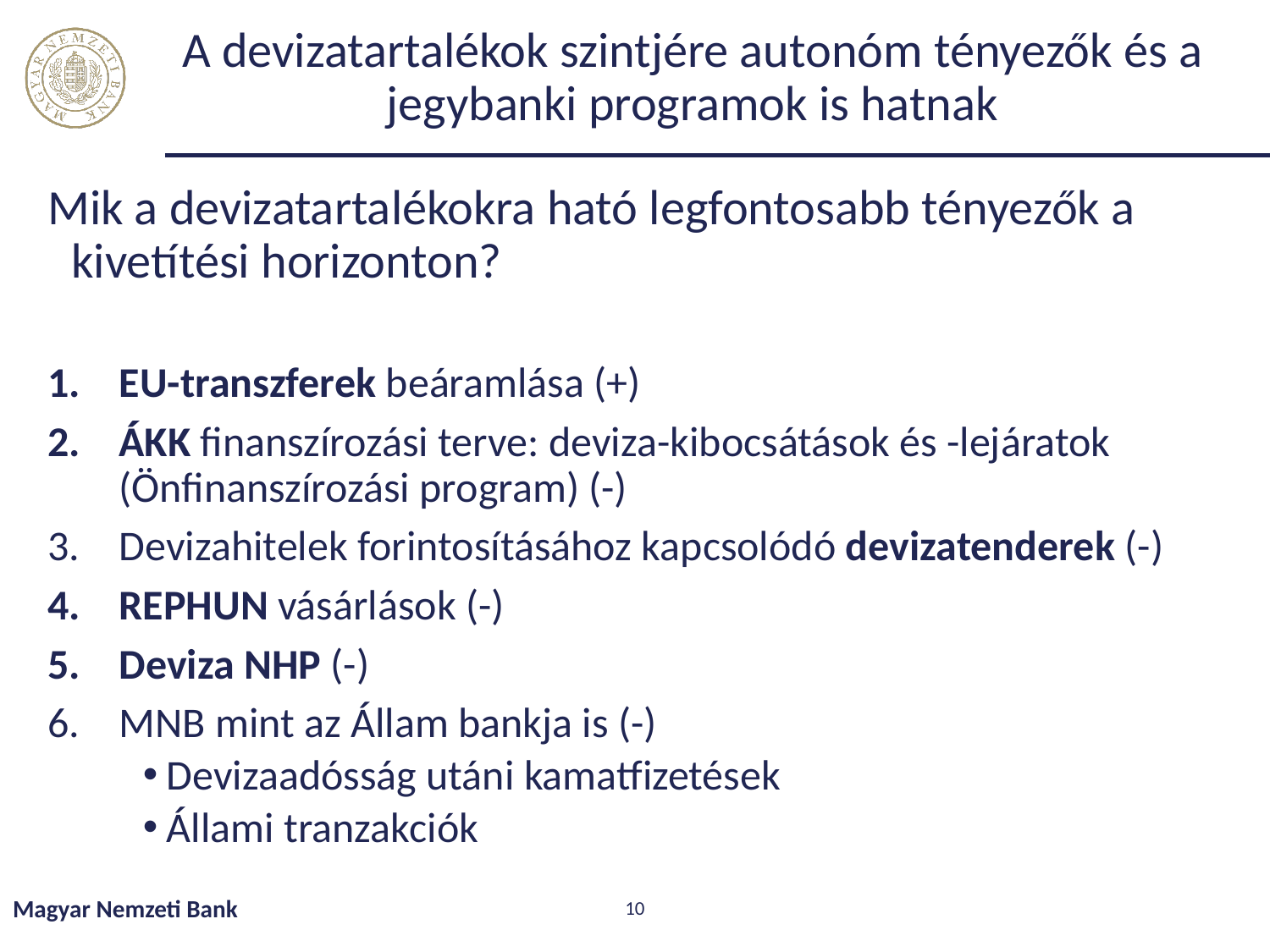

# A devizatartalékok szintjére autonóm tényezők és a jegybanki programok is hatnak
Mik a devizatartalékokra ható legfontosabb tényezők a kivetítési horizonton?

EU-transzferek beáramlása (+)
ÁKK finanszírozási terve: deviza-kibocsátások és -lejáratok (Önfinanszírozási program) (-)
Devizahitelek forintosításához kapcsolódó devizatenderek (-)
REPHUN vásárlások (-)
Deviza NHP (-)
MNB mint az Állam bankja is (-)
Devizaadósság utáni kamatfizetések
Állami tranzakciók

Magyar Nemzeti Bank
10